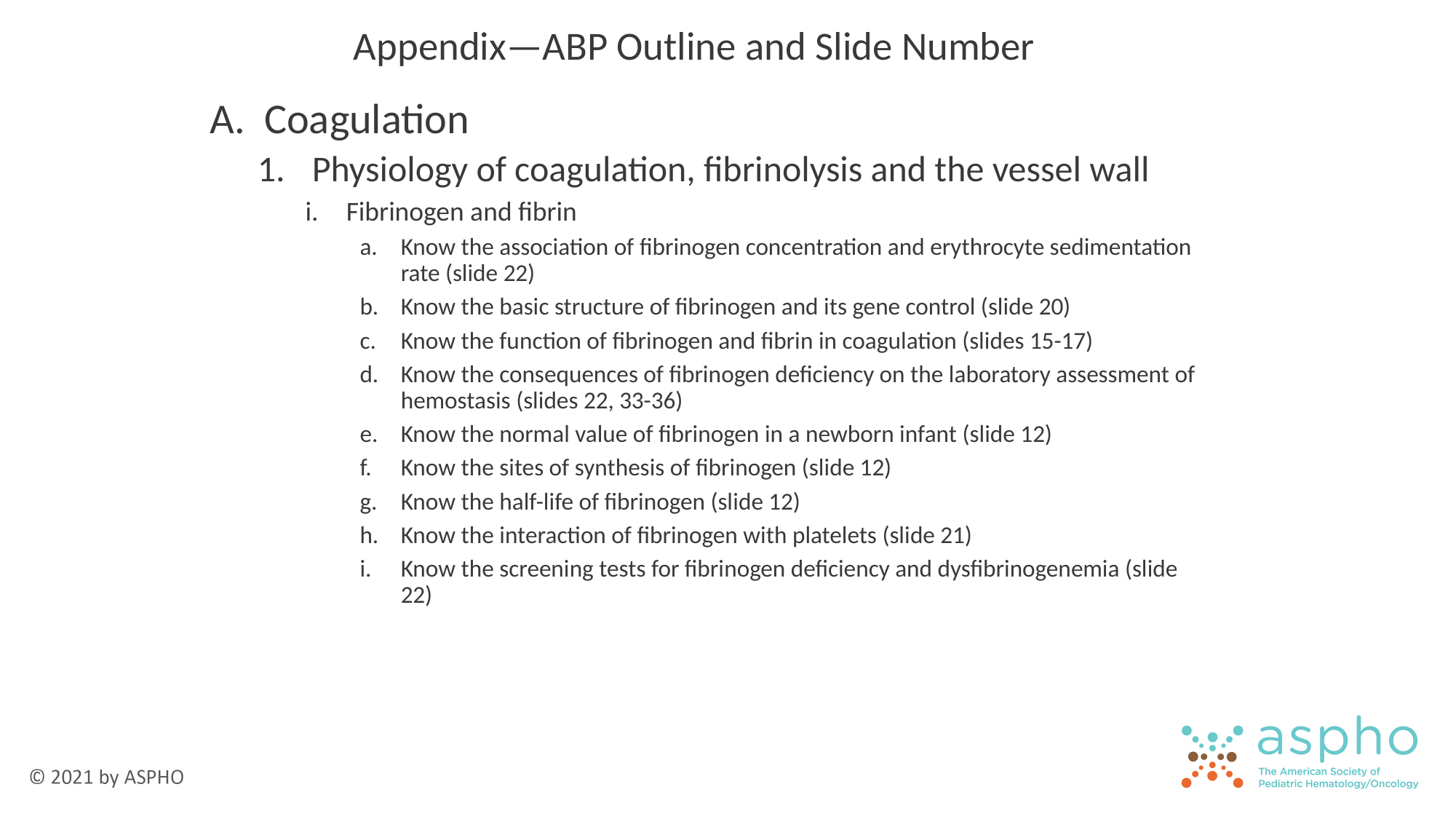

# Appendix—ABP Outline and Slide Number
Coagulation
Physiology of coagulation, fibrinolysis and the vessel wall
Fibrinogen and fibrin
Know the association of fibrinogen concentration and erythrocyte sedimentation rate (slide 22)
Know the basic structure of fibrinogen and its gene control (slide 20)
Know the function of fibrinogen and fibrin in coagulation (slides 15-17)
Know the consequences of fibrinogen deficiency on the laboratory assessment of hemostasis (slides 22, 33-36)
Know the normal value of fibrinogen in a newborn infant (slide 12)
Know the sites of synthesis of fibrinogen (slide 12)
Know the half-life of fibrinogen (slide 12)
Know the interaction of fibrinogen with platelets (slide 21)
Know the screening tests for fibrinogen deficiency and dysfibrinogenemia (slide 22)